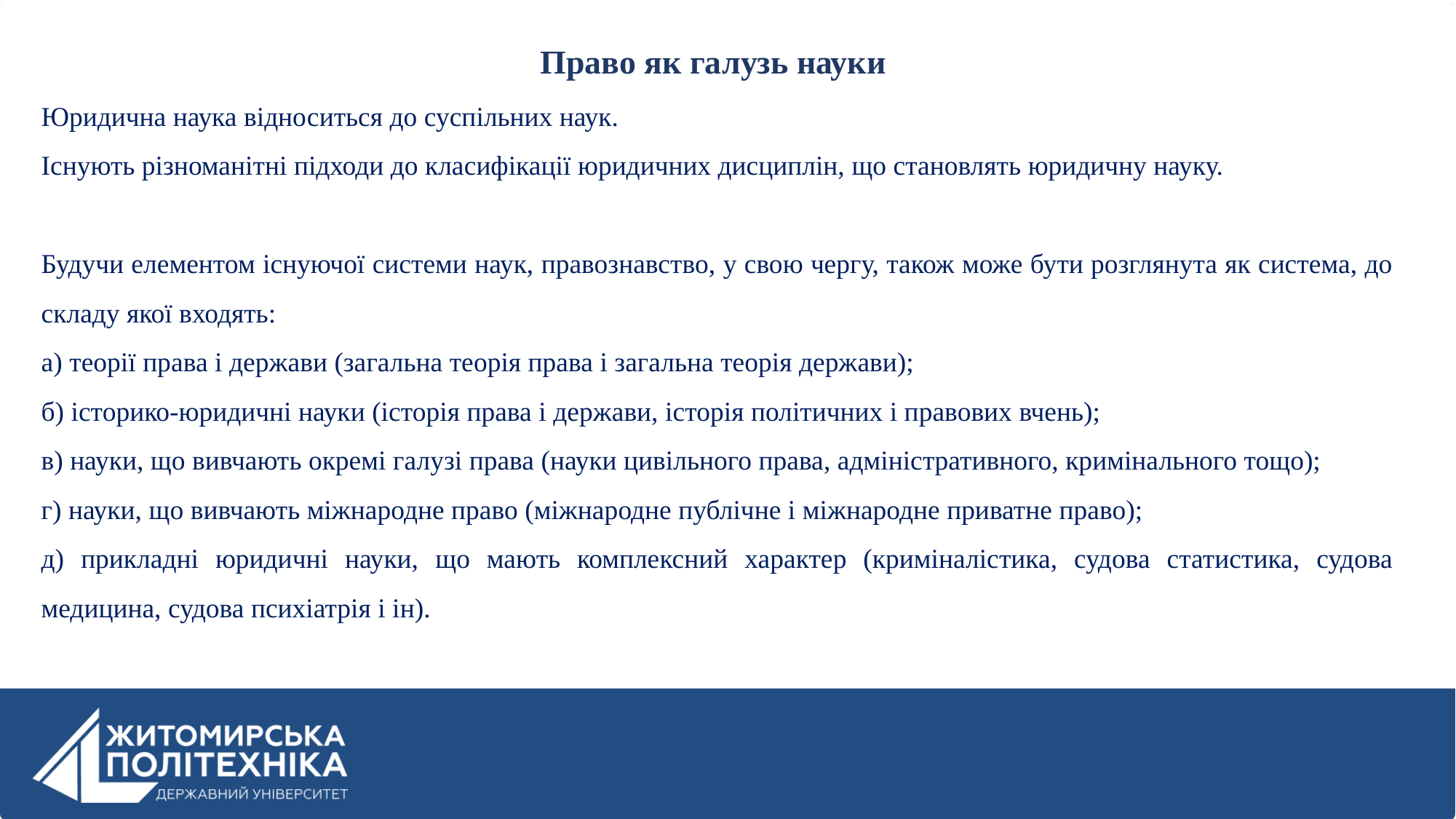

Право як галузь науки
Юридична наука відноситься до суспільних наук.
Існують різноманітні підходи до класифікації юридичних дисциплін, що становлять юридичну науку.

Будучи елементом існуючої системи наук, правознавство, у свою чергу, також може бути розглянута як система, до складу якої входять:
а) теорії права і держави (загальна теорія права і загальна теорія держави);
б) історико-юридичні науки (історія права і держави, історія політичних і правових вчень);
в) науки, що вивчають окремі галузі права (науки цивільного права, адміністративного, кримінального тощо);
г) науки, що вивчають міжнародне право (міжнародне публічне і міжнародне приватне право);
д) прикладні юридичні науки, що мають комплексний характер (криміналістика, судова статистика, судова медицина, судова психіатрія і ін).